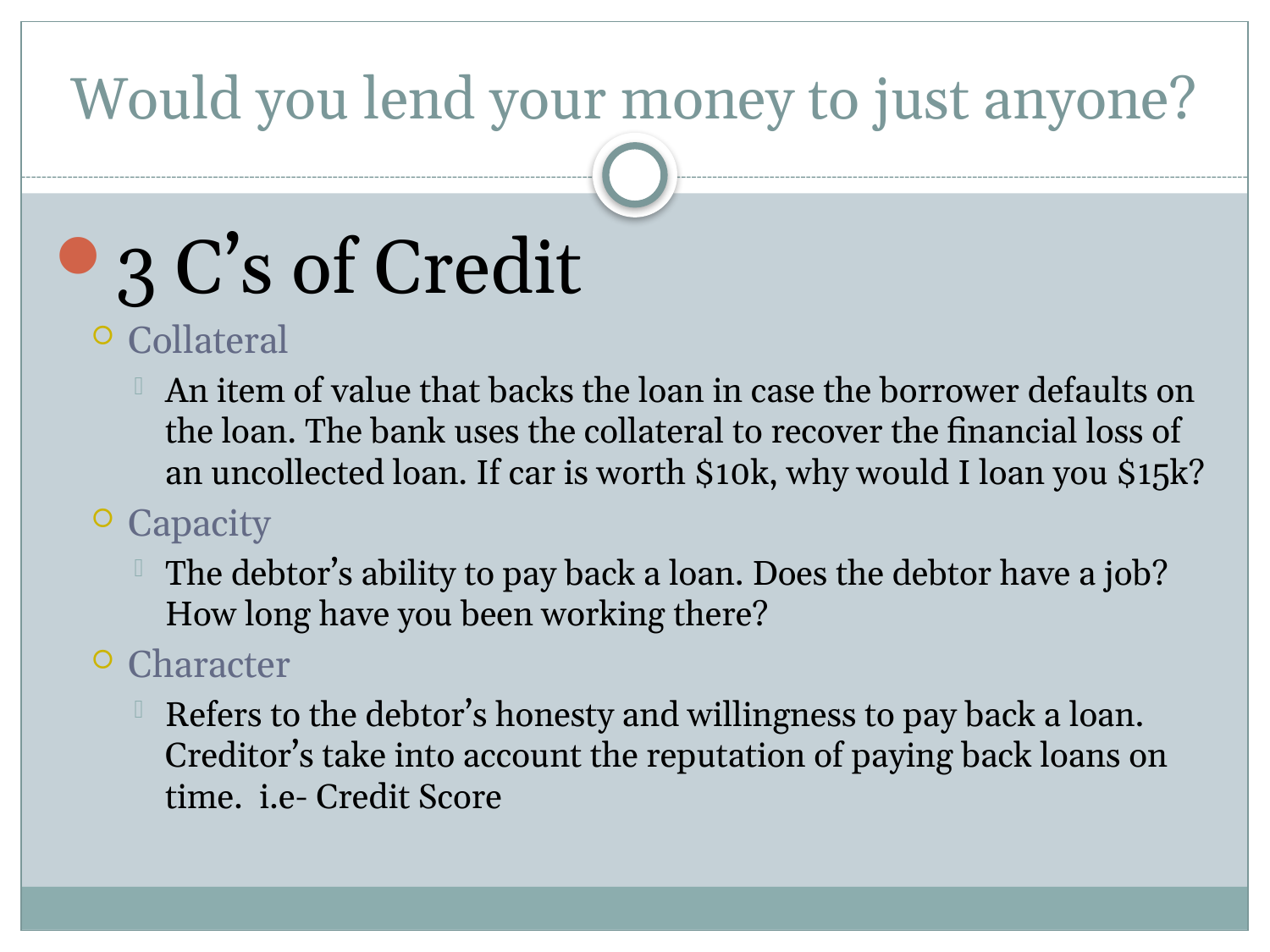

# Would you lend your money to just anyone?
3 C’s of Credit
Collateral
An item of value that backs the loan in case the borrower defaults on the loan. The bank uses the collateral to recover the financial loss of an uncollected loan. If car is worth $10k, why would I loan you $15k?
Capacity
The debtor’s ability to pay back a loan. Does the debtor have a job? How long have you been working there?
Character
Refers to the debtor’s honesty and willingness to pay back a loan. Creditor’s take into account the reputation of paying back loans on time.  i.e- Credit Score